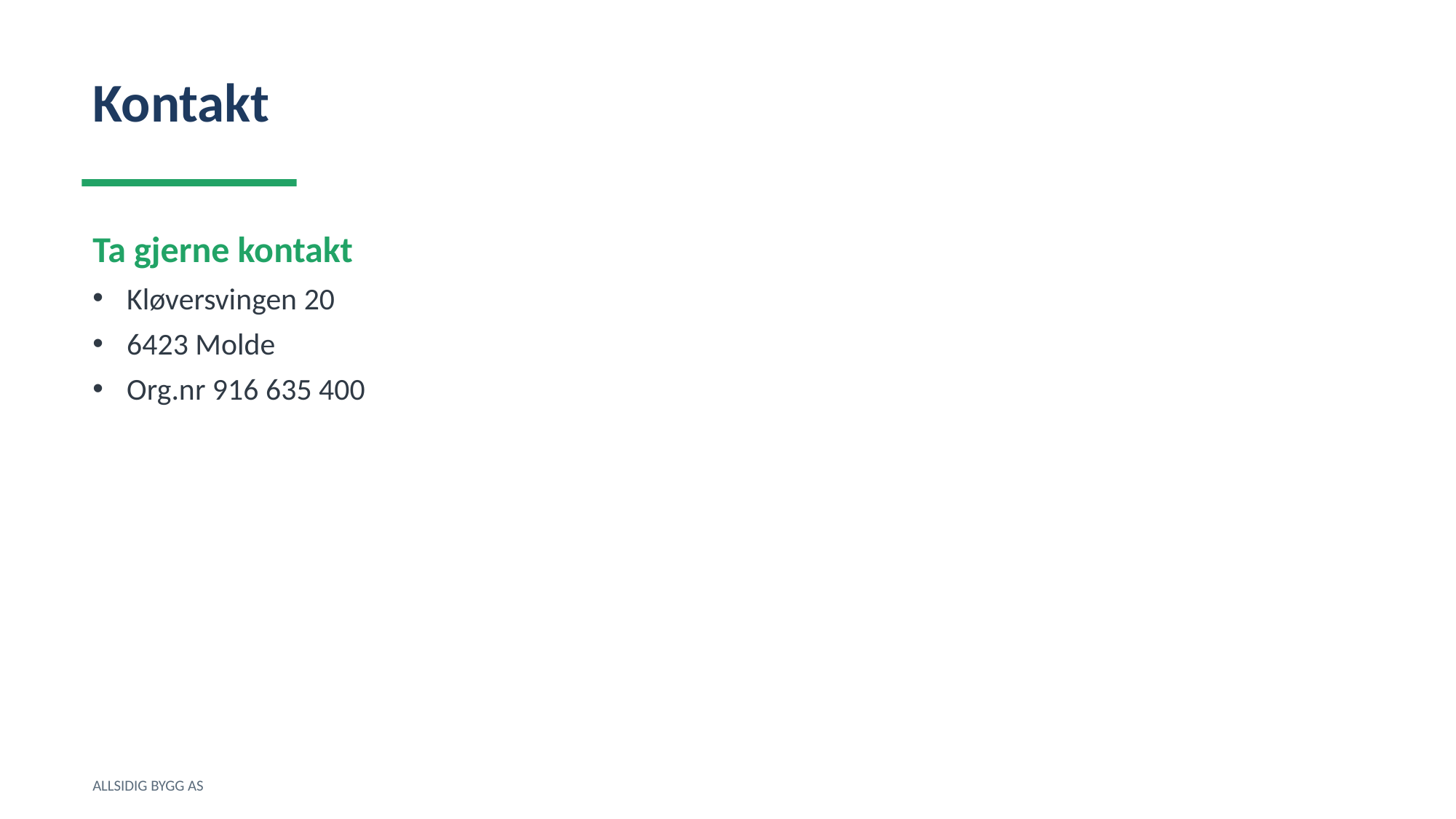

Kontakt

Ta gjerne kontakt
Kløversvingen 20
6423 Molde
Org.nr 916 635 400
ALLSIDIG BYGG AS